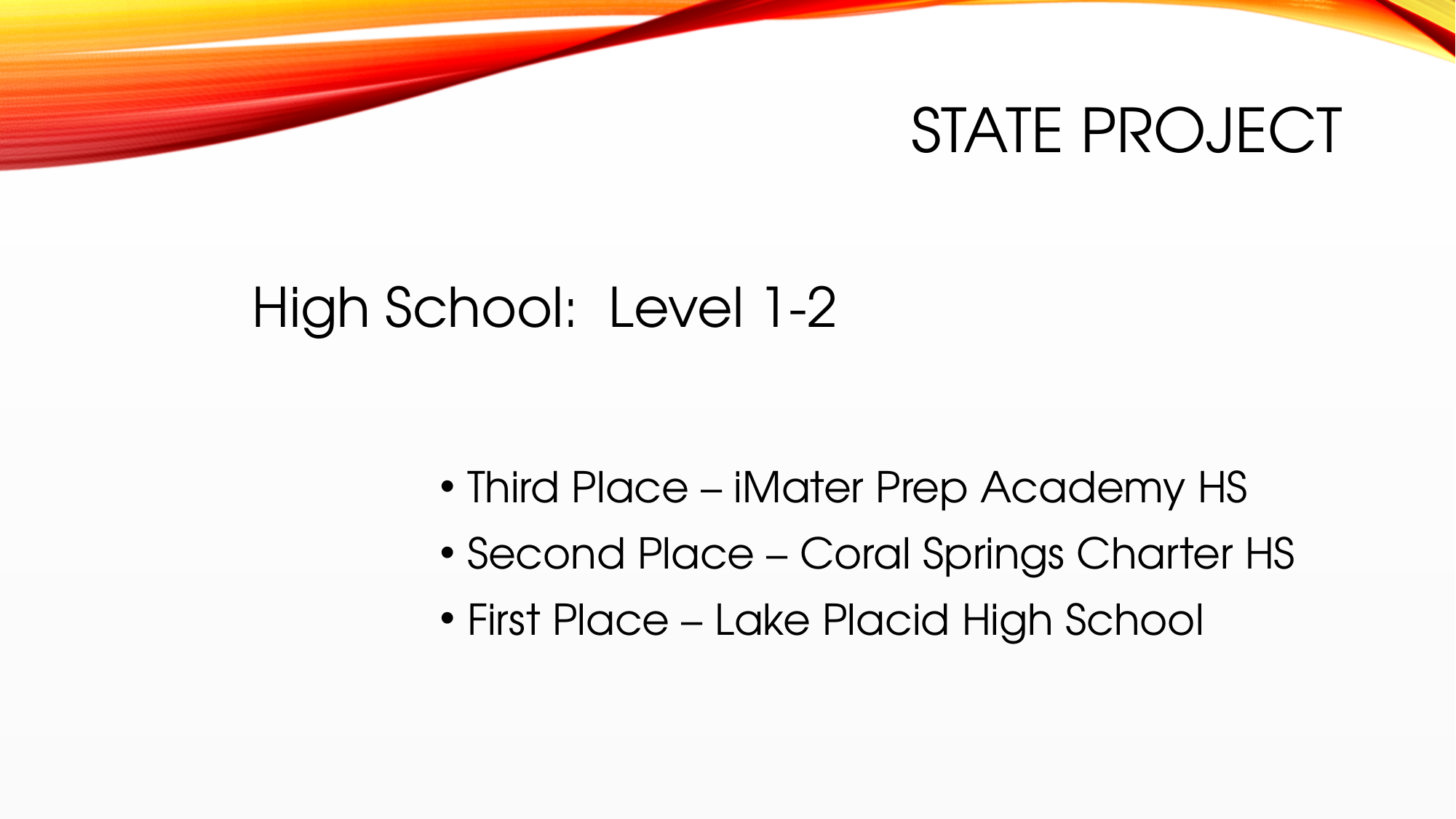

# State Project
High School:  Level 1-2

Third Place – iMater Prep Academy HS
Second Place – Coral Springs Charter HS
First Place – Lake Placid High School